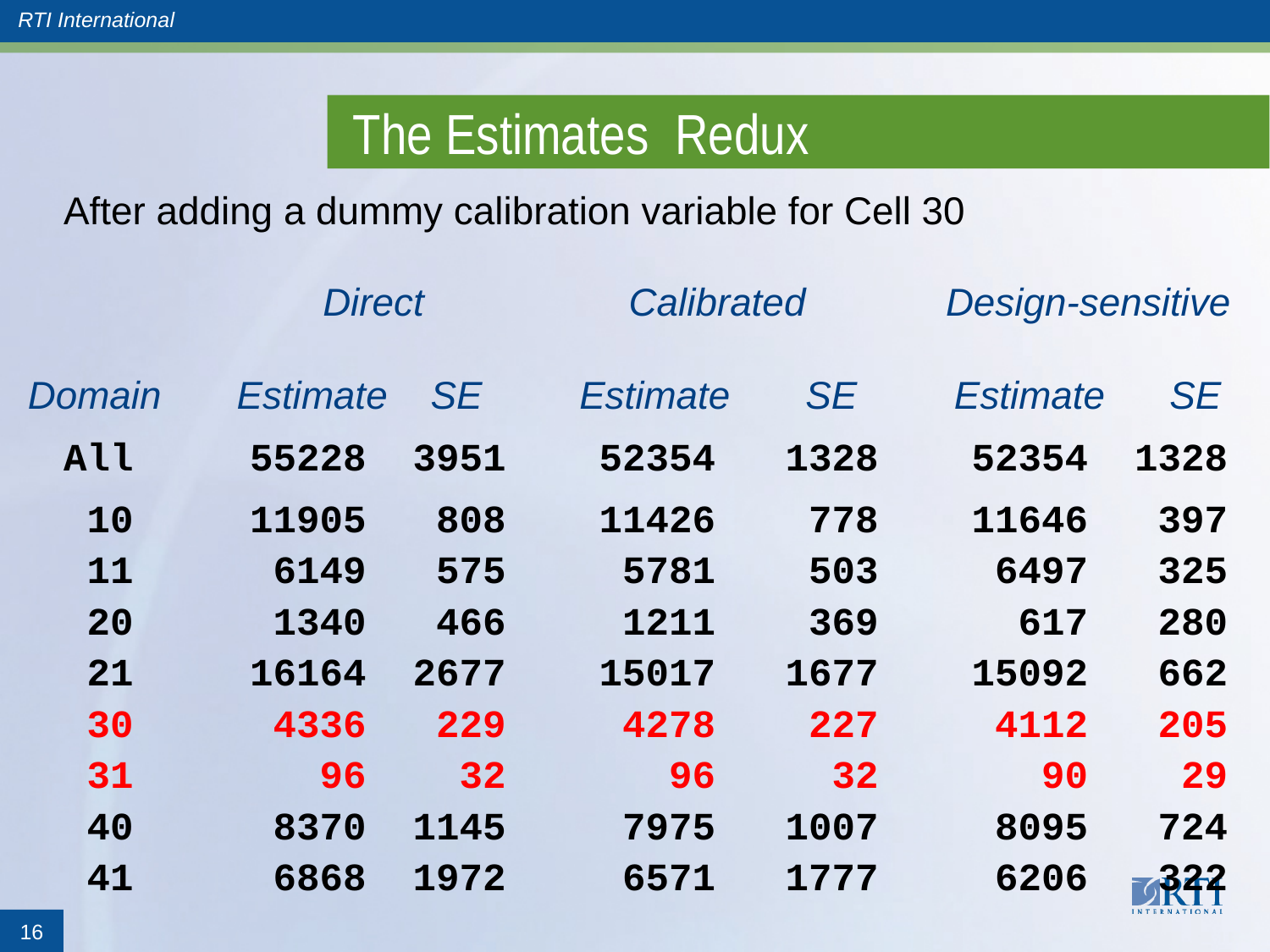

# The Estimates  Redux
  After adding a dummy calibration variable for Cell 30

                          Direct                   Calibrated             Design-sensitive
 Domain       Estimate    SE         Estimate       SE         Estimate      SE
  All     55228  3951    52354   1328    52354  1328
   10     11905   808    11426    778    11646   397
   11      6149   575     5781    503     6497   325
   20      1340   466     1211    369      617   280
   21     16164  2677    15017   1677    15092   662
   30      4336   229     4278    227     4112   205
   31        96    32       96     32       90    29
   40      8370  1145     7975   1007     8095   724
   41      6868  1972     6571   1777     6206   322

16